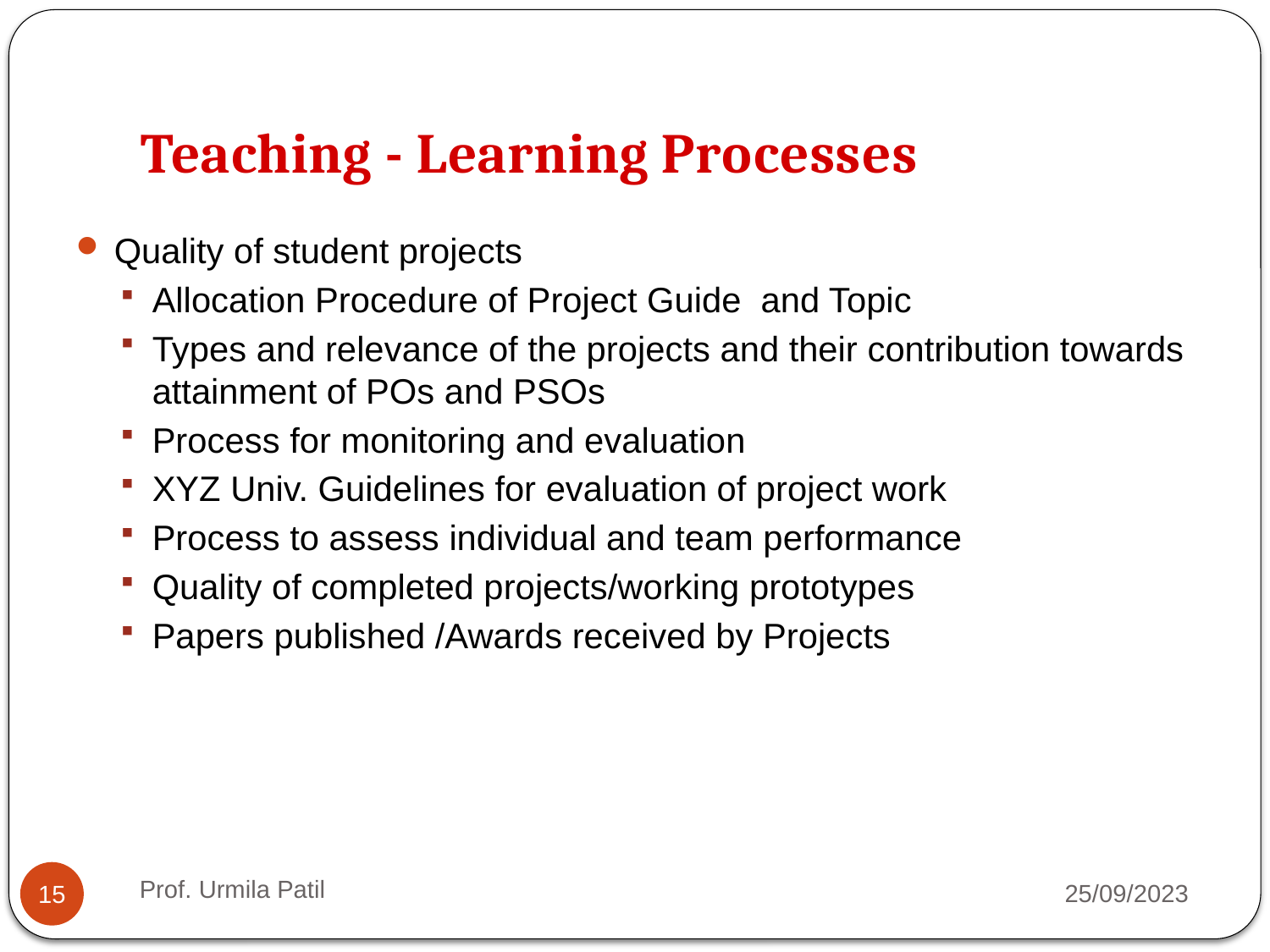

# Teaching - Learning Processes
Quality of student projects
Allocation Procedure of Project Guide  and Topic
Types and relevance of the projects and their contribution towards attainment of POs and PSOs
Process for monitoring and evaluation
XYZ Univ. Guidelines for evaluation of project work
Process to assess individual and team performance
Quality of completed projects/working prototypes
Papers published /Awards received by Projects

Prof. Urmila Patil
25/09/2023
15